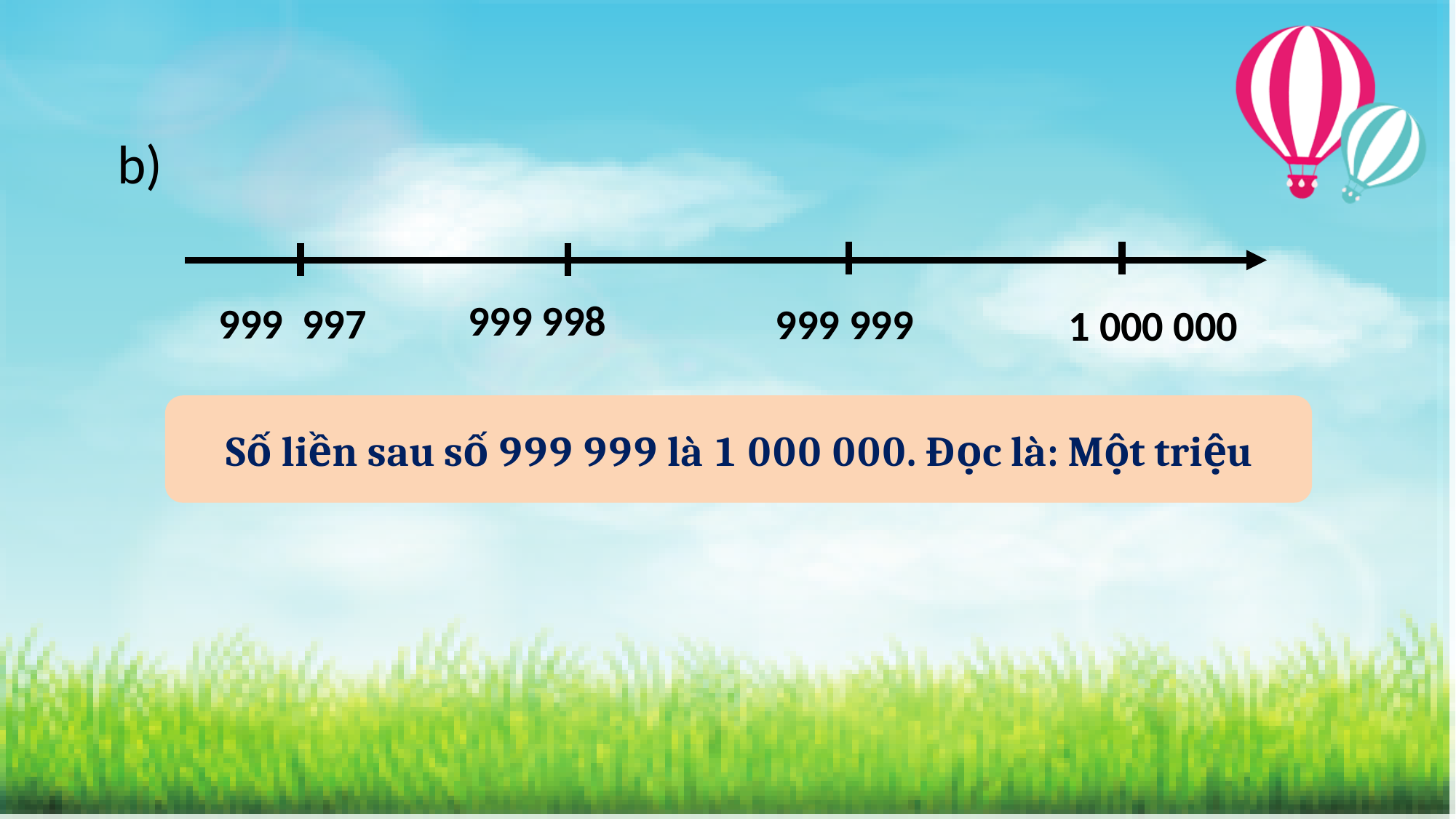

b)
999 998
   999  997
   999 999
    1 000 000
Số liền sau số 999 999 là 1 000 000. Đọc là: Một triệu